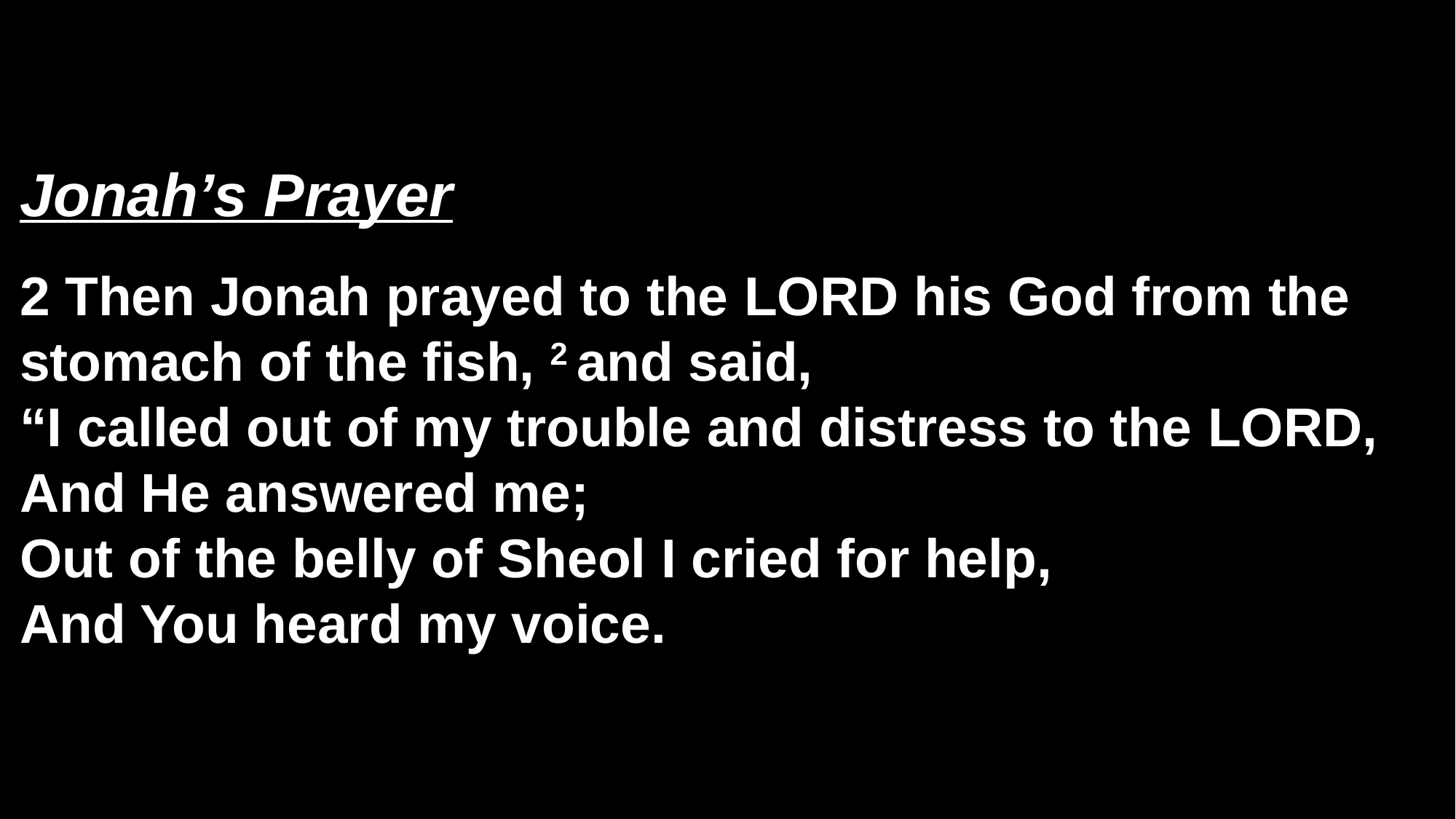

Jonah’s Prayer

2 Then Jonah prayed to the Lord his God from the stomach of the fish, 2 and said,
“I called out of my trouble and distress to the Lord,
And He answered me;
Out of the belly of Sheol I cried for help,
And You heard my voice.